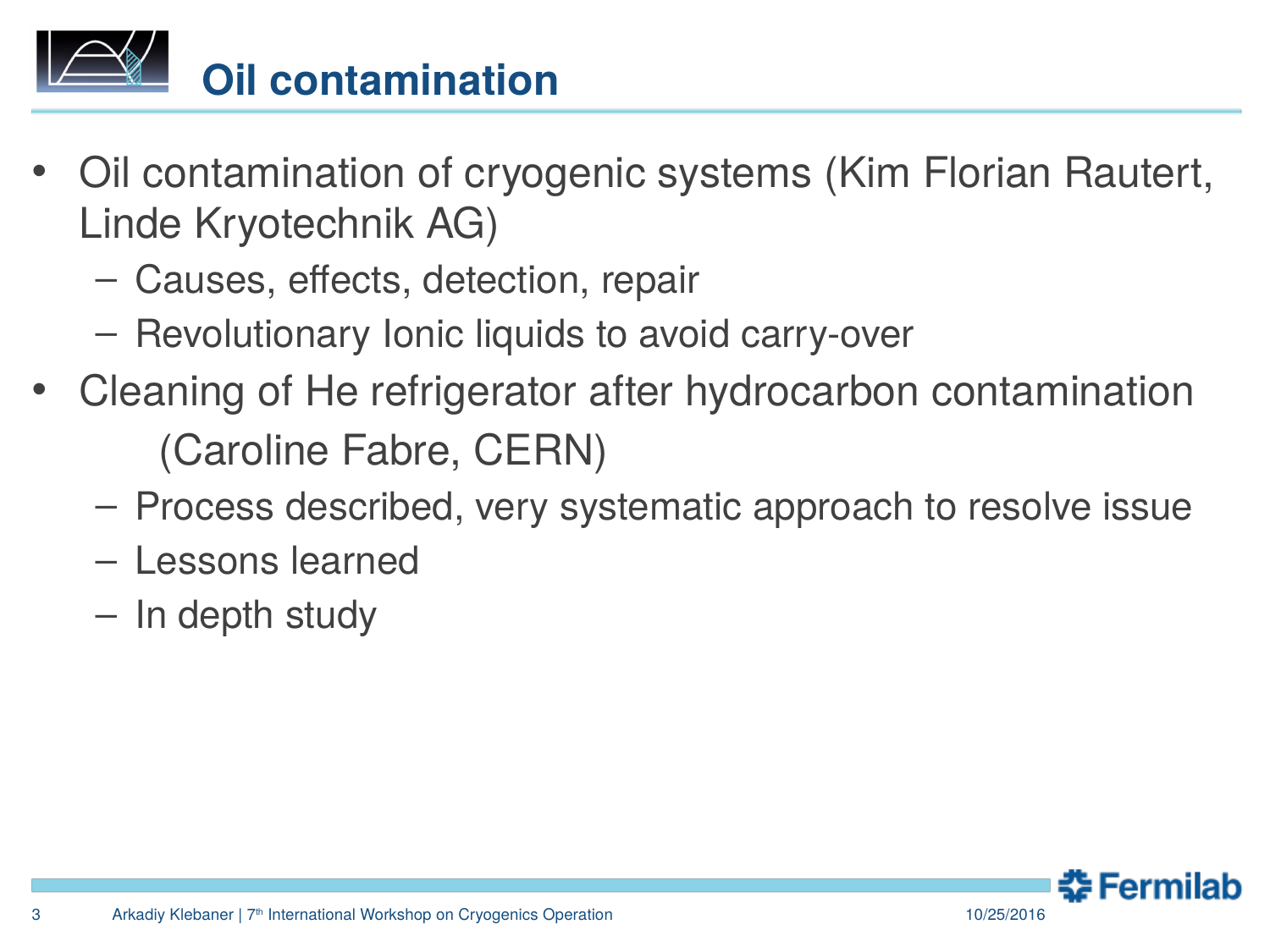

# Oil contamination
Oil contamination of cryogenic systems (Kim Florian Rautert, Linde Kryotechnik AG)
Causes, effects, detection, repair
Revolutionary Ionic liquids to avoid carry-over
Cleaning of He refrigerator after hydrocarbon contamination
	(Caroline Fabre, CERN)
Process described, very systematic approach to resolve issue
Lessons learned
In depth study
3
Arkadiy Klebaner | 7th International Workshop on Cryogenics Operation
10/25/2016